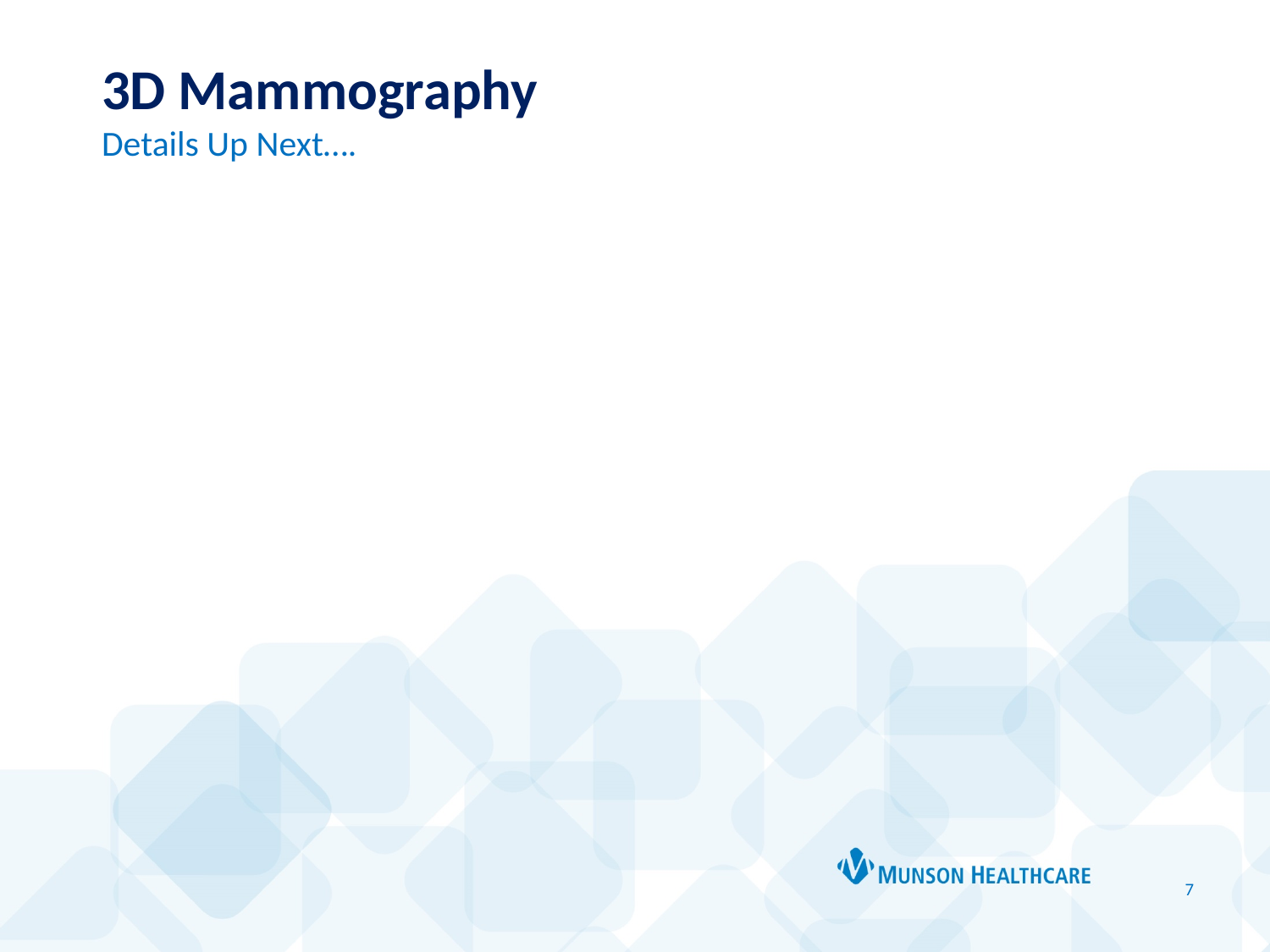

# 3D Mammography
Details Up Next….
7